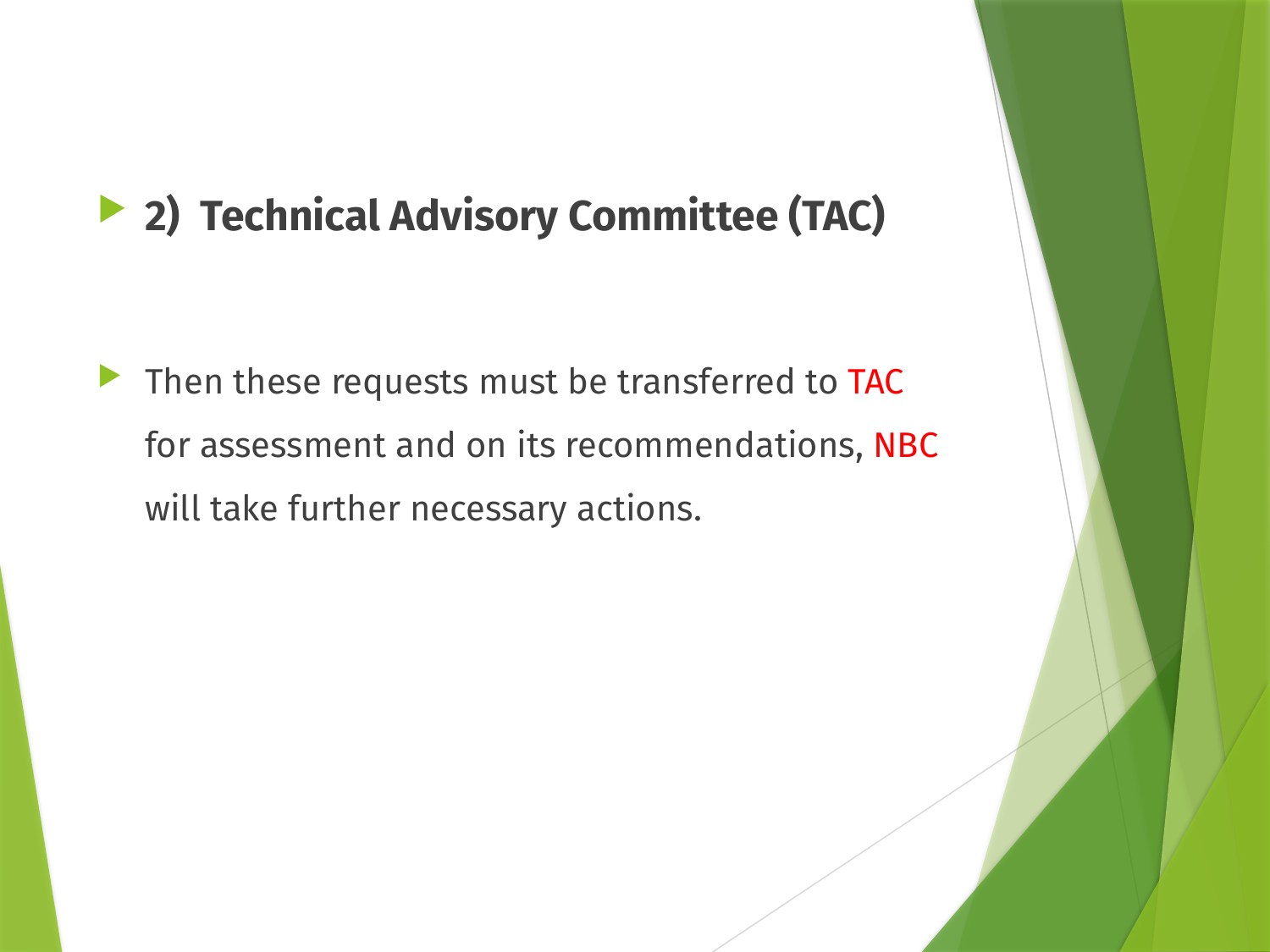

#
2)  Technical Advisory Committee (TAC)

Then these requests must be transferred to TAC for assessment and on its recommendations, NBC will take further necessary actions.